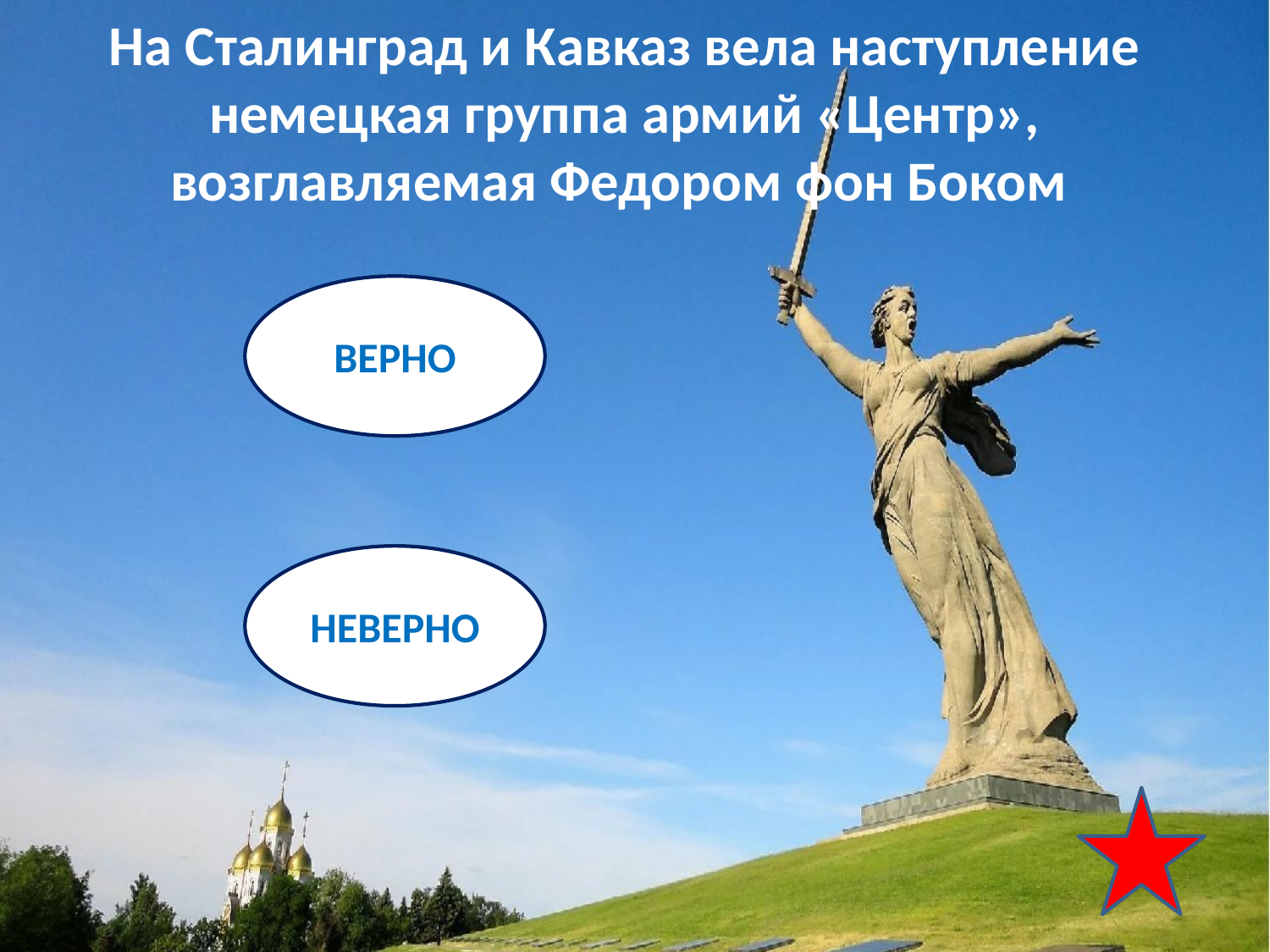

На Сталинград и Кавказ вела наступление немецкая группа армий «Центр», возглавляемая Федором фон Боком
ВЕРНО
НЕВЕРНО